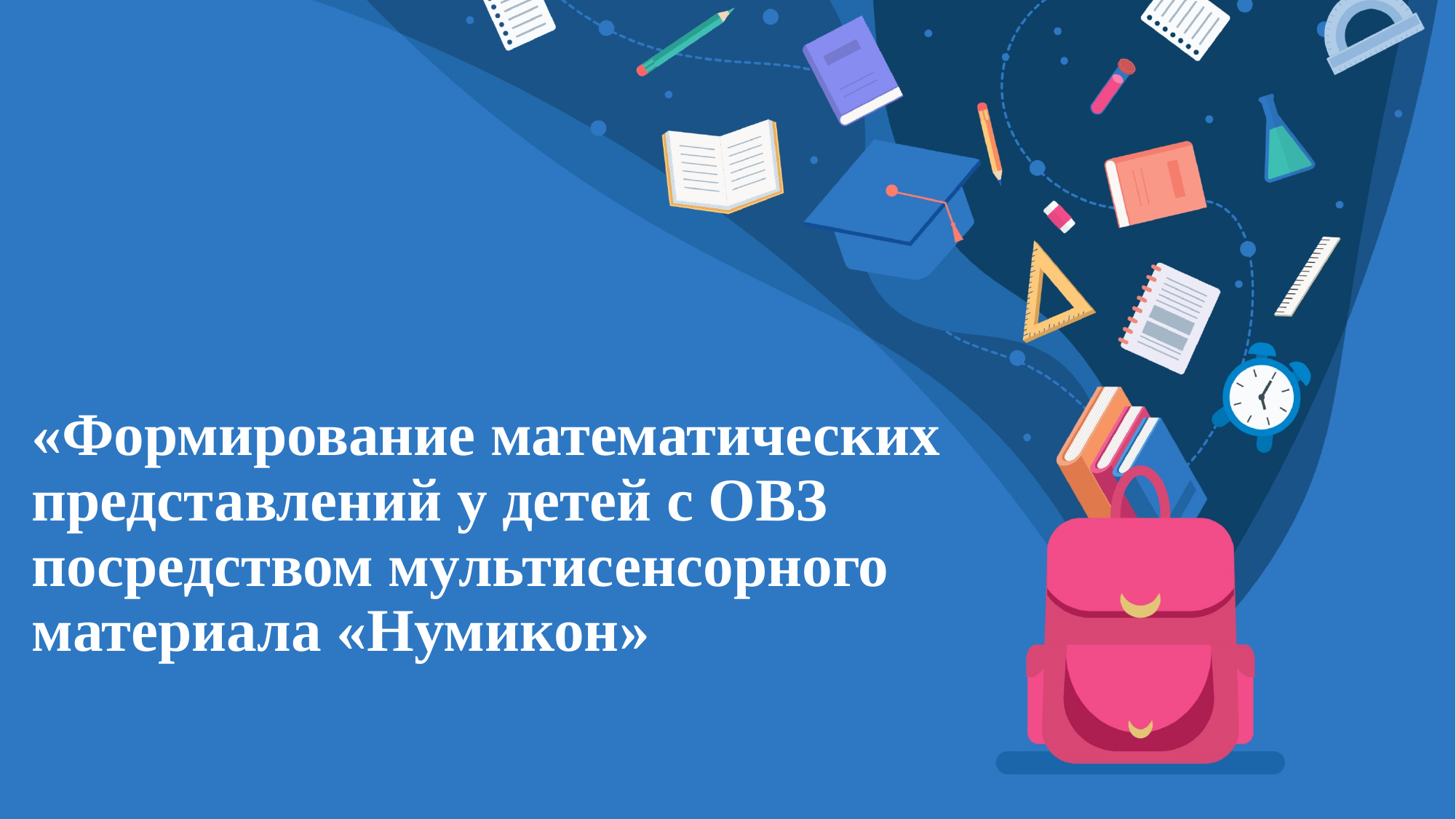

# «Формирование математических представлений у детей с ОВЗ посредством мультисенсорного материала «Нумикон»